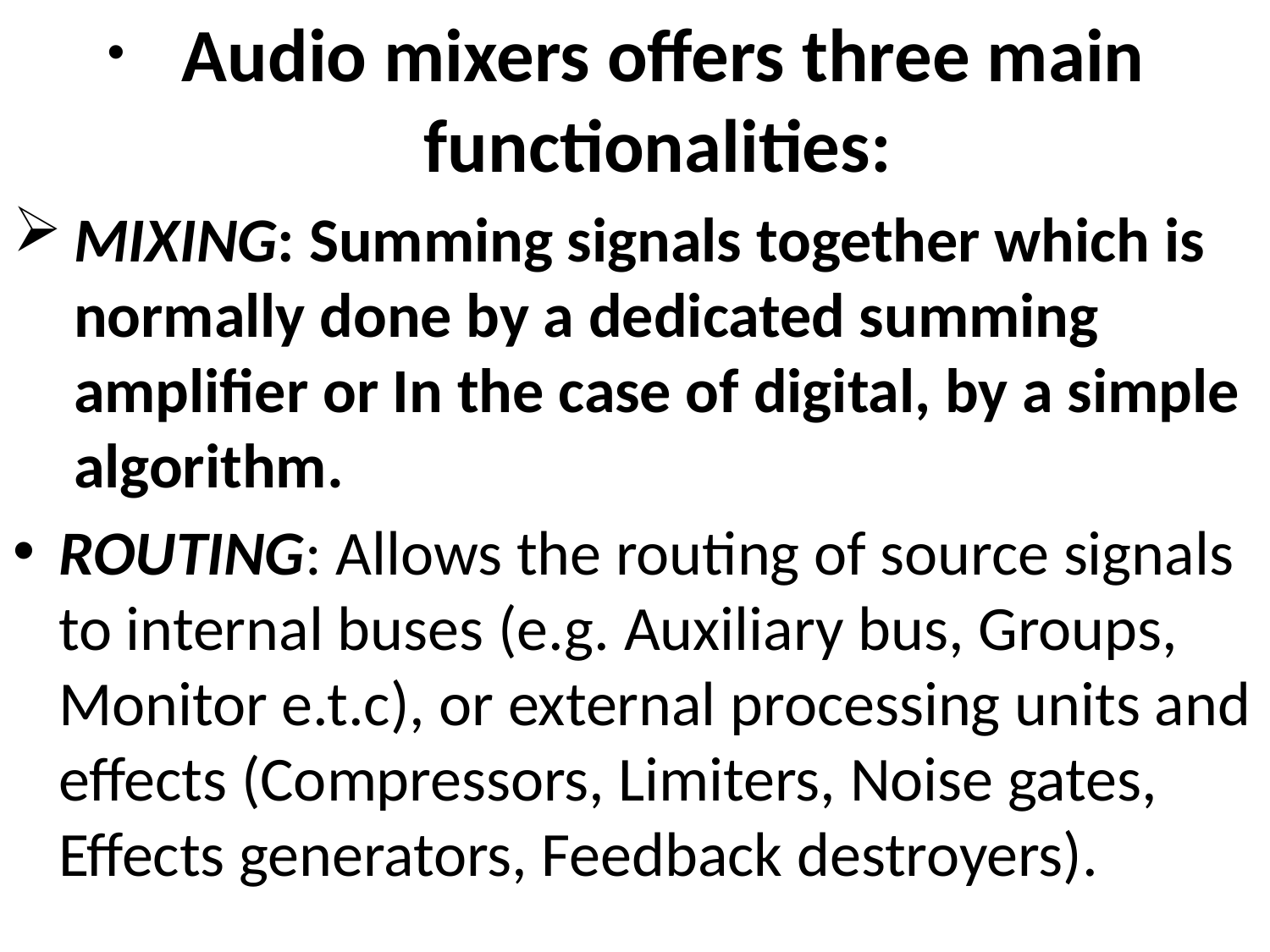

Audio mixers offers three main functionalities:
MIXING: Summing signals together which is normally done by a dedicated summing amplifier or In the case of digital, by a simple algorithm.
ROUTING: Allows the routing of source signals to internal buses (e.g. Auxiliary bus, Groups, Monitor e.t.c), or external processing units and effects (Compressors, Limiters, Noise gates,  Effects generators, Feedback destroyers).